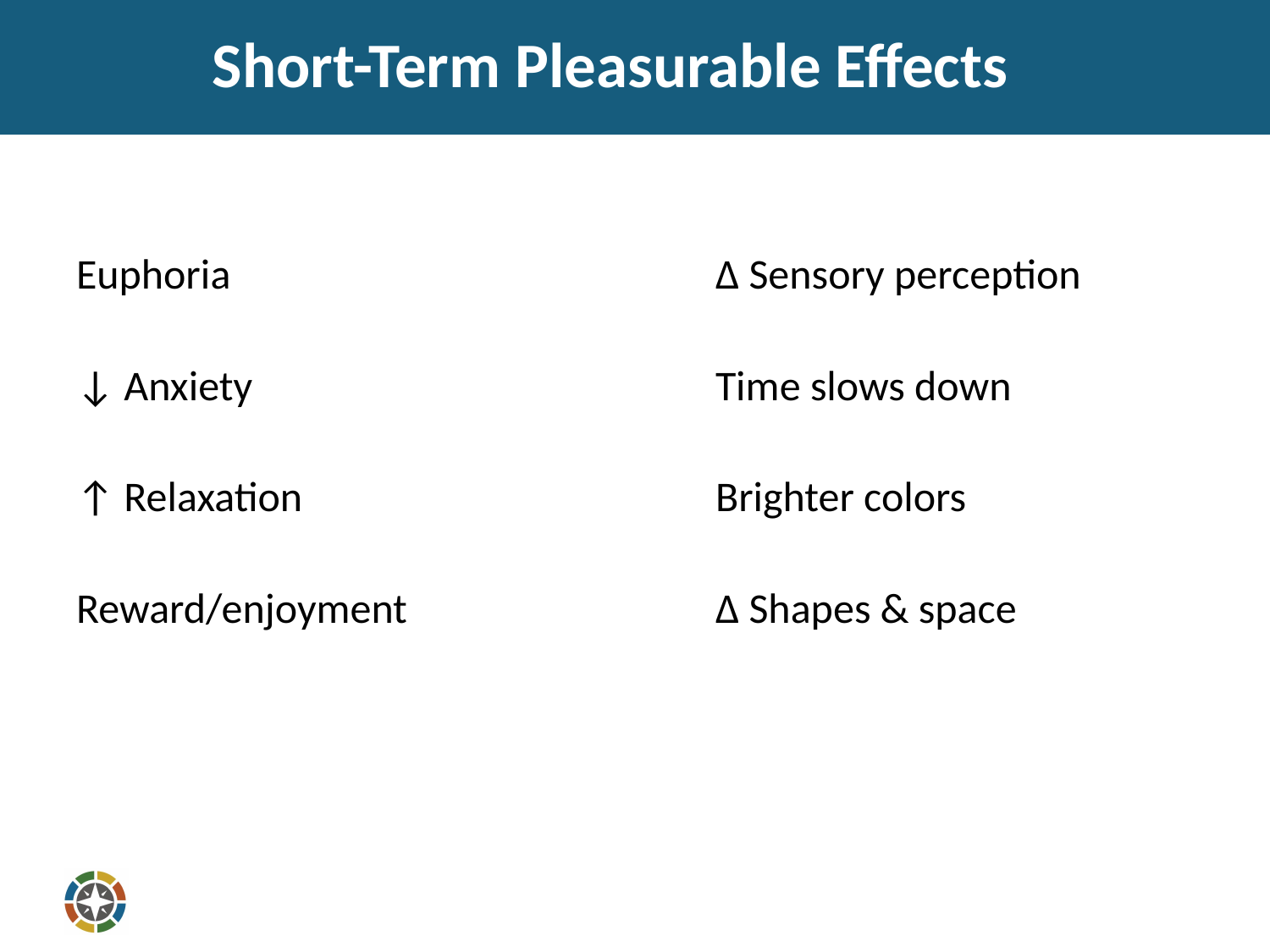

# Short-Term Pleasurable Effects
Euphoria

↓ Anxiety

↑ Relaxation

Reward/enjoyment

      ∆ Sensory perception

      Time slows down

      Brighter colors

      ∆ Shapes & space